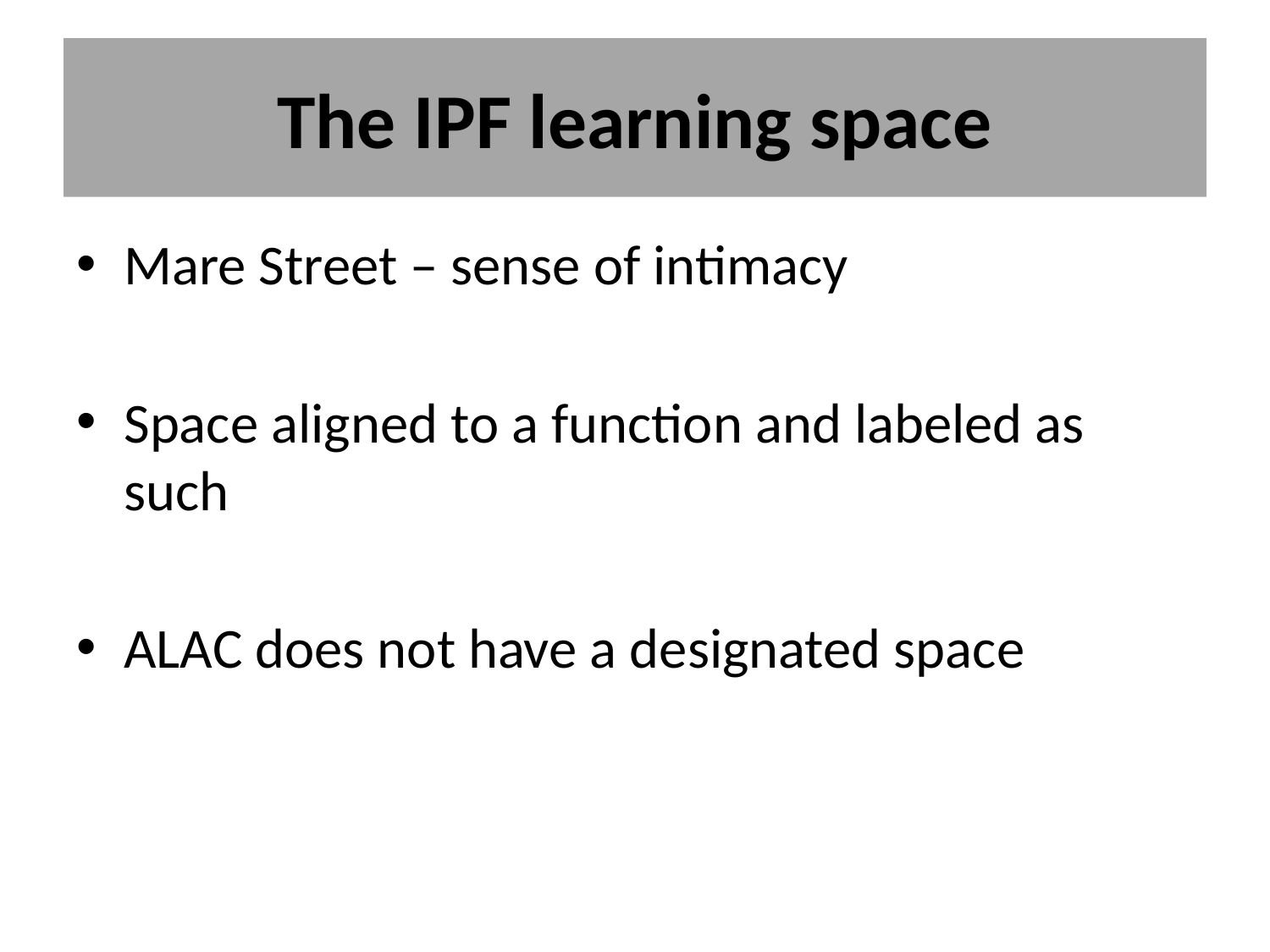

# The IPF learning space
Mare Street – sense of intimacy

Space aligned to a function and labeled as such

ALAC does not have a designated space